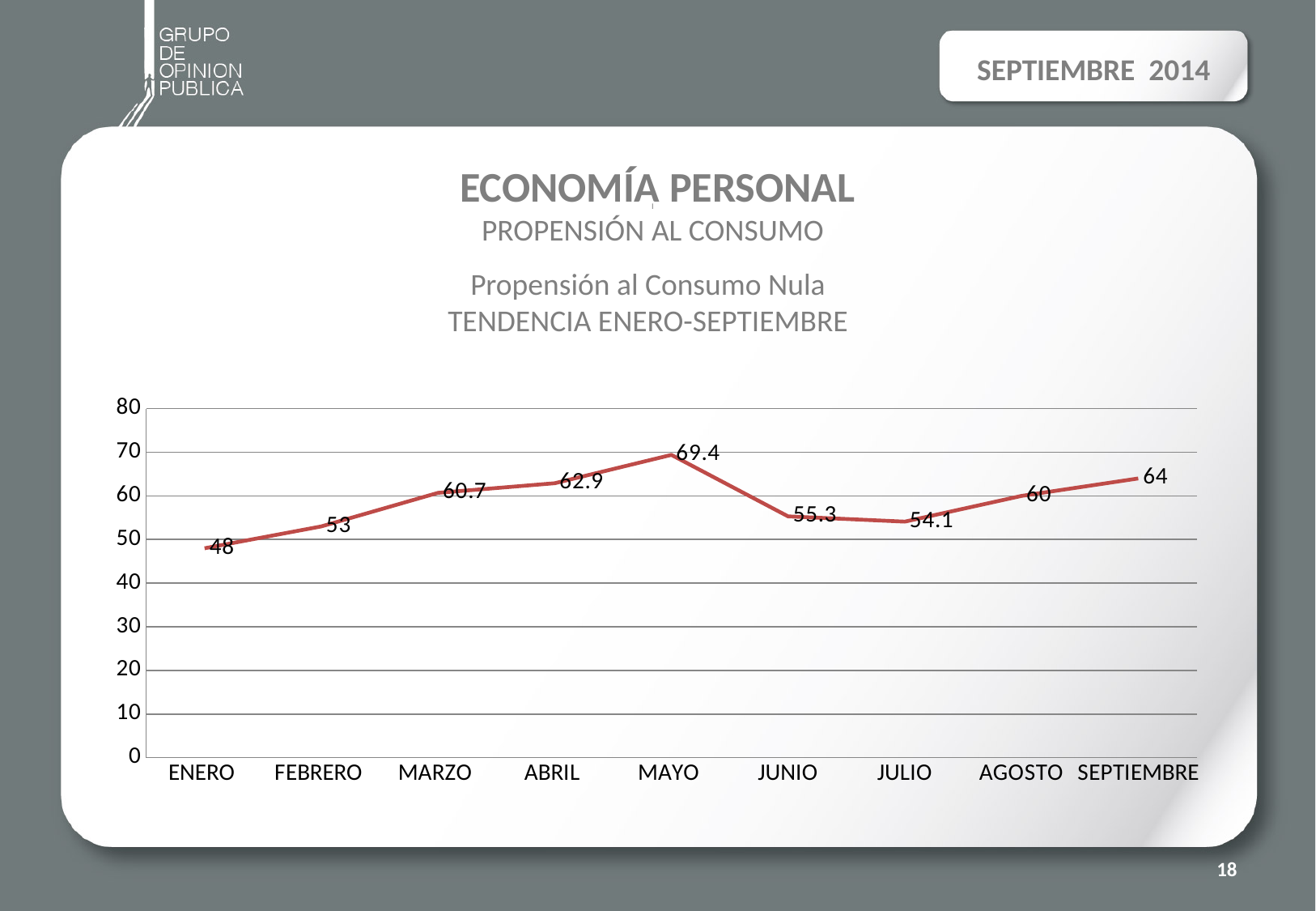

SEPTIEMBRE  2014

# ECONOMÍA PERSONAL
I
PROPENSIÓN AL CONSUMO

 Propensión al Consumo Nula
TENDENCIA ENERO-SEPTIEMBRE

### Chart

| Category |  |
|---|---|
| ENERO  | 48.0 |
| FEBRERO  | 53.0 |
| MARZO  | 60.7 |
| ABRIL  | 62.9 |
| MAYO  | 69.4 |
| JUNIO | 55.3 |
| JULIO | 54.1 |
| AGOSTO | 60.0 |
| SEPTIEMBRE | 64.0 |
18